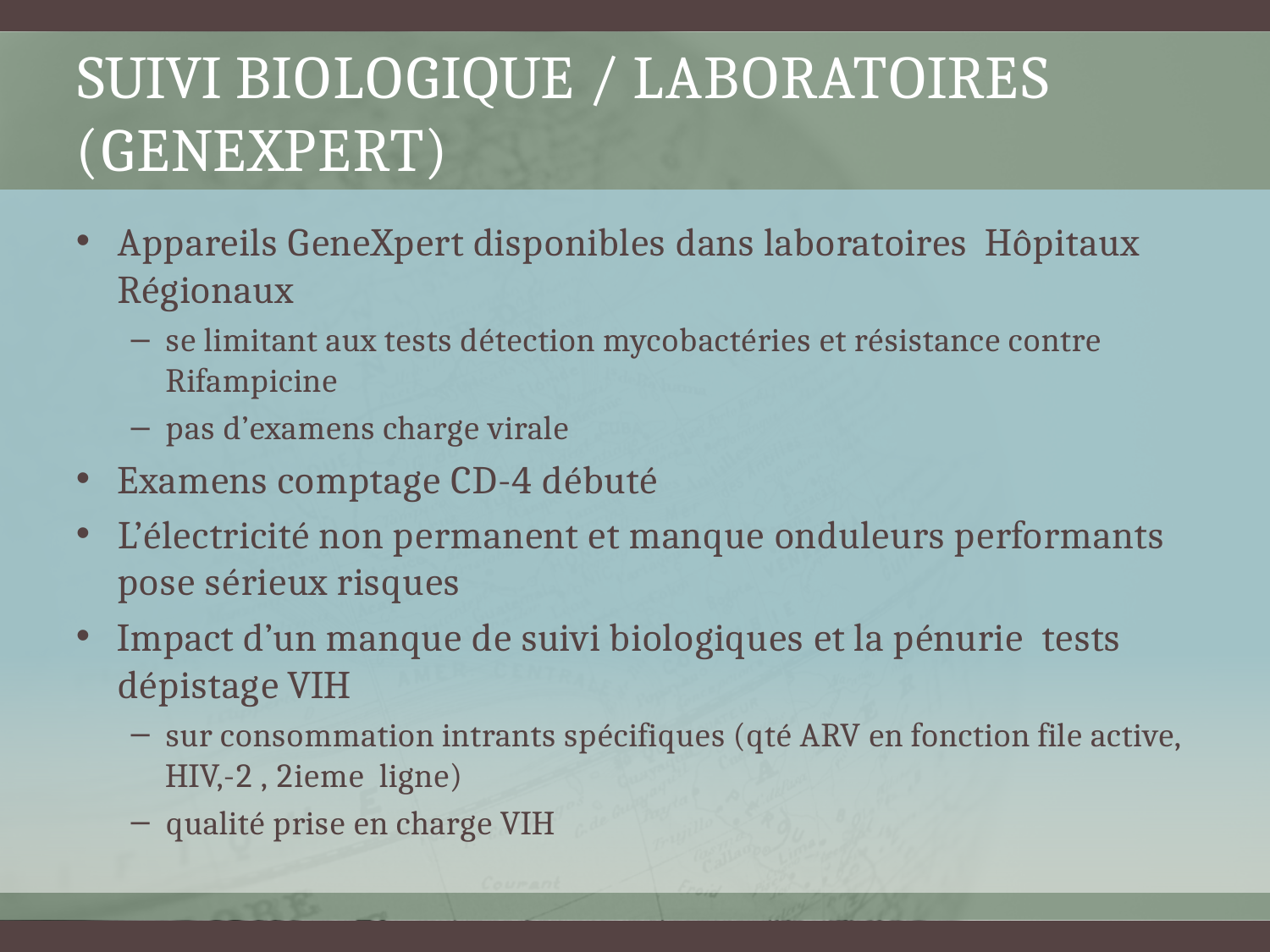

# Suivi Biologique / Laboratoires (GeneXpert)
Appareils GeneXpert disponibles dans laboratoires  Hôpitaux Régionaux
se limitant aux tests détection mycobactéries et résistance contre Rifampicine
pas d’examens charge virale
Examens comptage CD-4 débuté
L’électricité non permanent et manque onduleurs performants pose sérieux risques
Impact d’un manque de suivi biologiques et la pénurie  tests dépistage VIH
sur consommation intrants spécifiques (qté ARV en fonction file active, HIV,-2 , 2ieme  ligne)
qualité prise en charge VIH